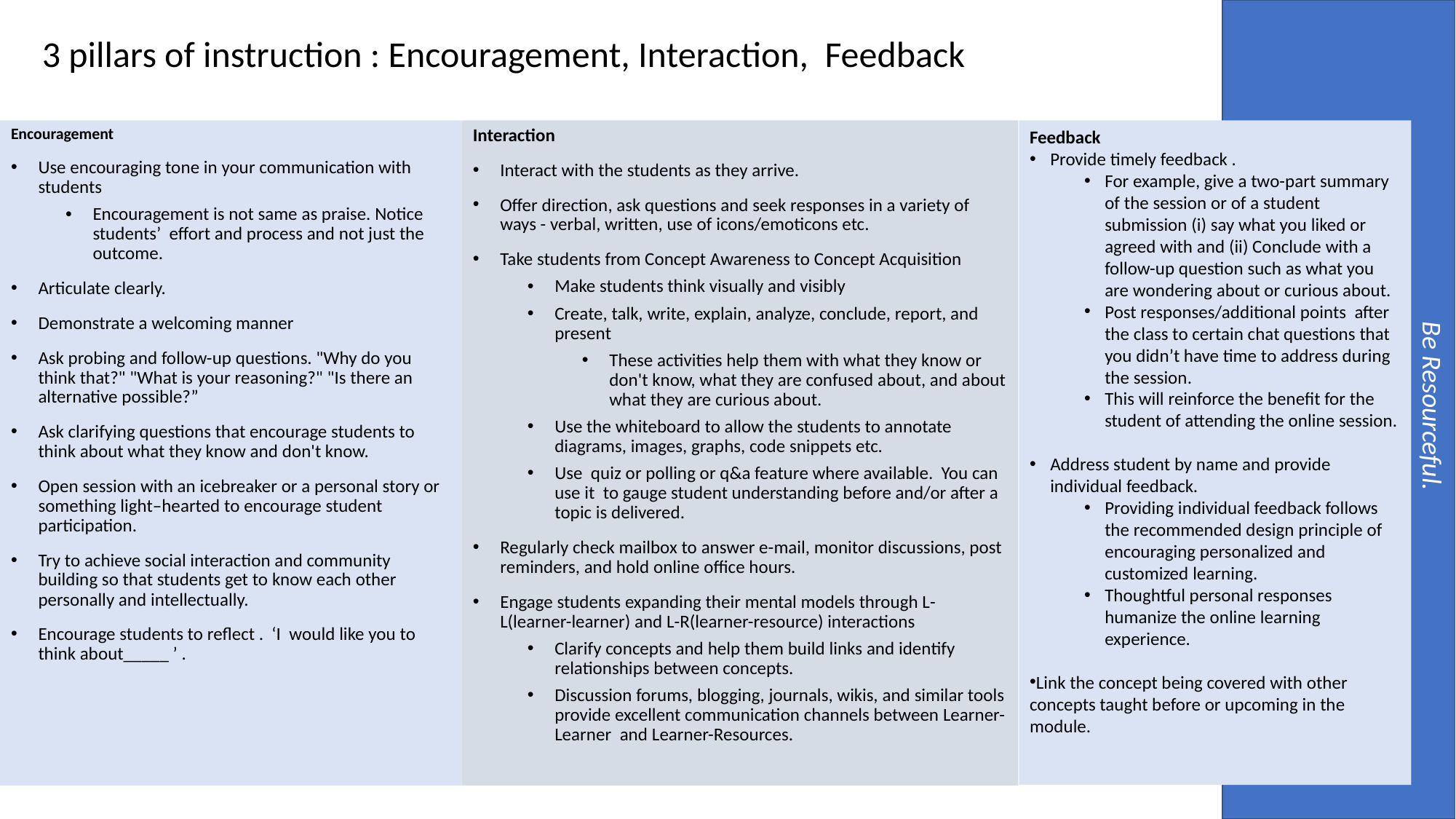

# 3 pillars of instruction : Encouragement, Interaction,  Feedback
Encouragement
Use encouraging tone in your communication with students
Encouragement is not same as praise. Notice students’  effort and process and not just the outcome.
Articulate clearly.
Demonstrate a welcoming manner
Ask probing and follow-up questions. "Why do you think that?" "What is your reasoning?" "Is there an alternative possible?”
Ask clarifying questions that encourage students to think about what they know and don't know.
Open session with an icebreaker or a personal story or something light–hearted to encourage student participation.
Try to achieve social interaction and community building so that students get to know each other personally and intellectually.
Encourage students to reflect .  ‘I  would like you to think about_____ ’ .
Interaction
Interact with the students as they arrive.
Offer direction, ask questions and seek responses in a variety of ways - verbal, written, use of icons/emoticons etc.
Take students from Concept Awareness to Concept Acquisition
Make students think visually and visibly
Create, talk, write, explain, analyze, conclude, report, and present
These activities help them with what they know or don't know, what they are confused about, and about what they are curious about.
Use the whiteboard to allow the students to annotate diagrams, images, graphs, code snippets etc.
Use  quiz or polling or q&a feature where available.  You can use it  to gauge student understanding before and/or after a topic is delivered.
Regularly check mailbox to answer e-mail, monitor discussions, post reminders, and hold online office hours.
Engage students expanding their mental models through L-L(learner-learner) and L-R(learner-resource) interactions
Clarify concepts and help them build links and identify relationships between concepts.
Discussion forums, blogging, journals, wikis, and similar tools provide excellent communication channels between Learner-Learner  and Learner-Resources.

Feedback
Provide timely feedback .
For example, give a two-part summary of the session or of a student submission (i) say what you liked or agreed with and (ii) Conclude with a follow-up question such as what you are wondering about or curious about.
Post responses/additional points  after the class to certain chat questions that you didn’t have time to address during the session.
This will reinforce the benefit for the student of attending the online session.

Address student by name and provide individual feedback.
Providing individual feedback follows the recommended design principle of encouraging personalized and customized learning.
Thoughtful personal responses humanize the online learning experience.

Link the concept being covered with other concepts taught before or upcoming in the module.

Be Resourceful.